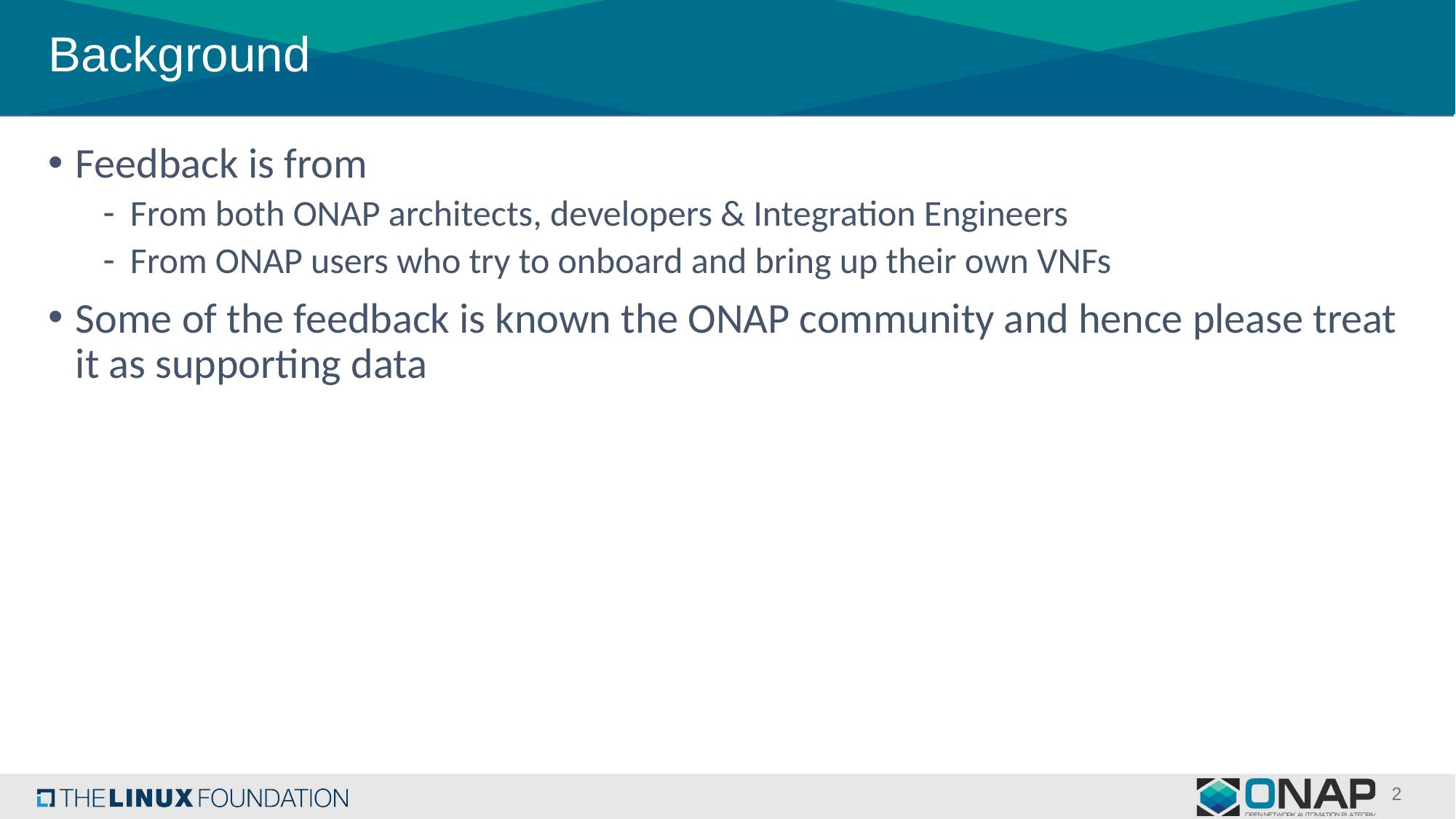

# Background
Feedback is from
From both ONAP architects, developers & Integration Engineers
From ONAP users who try to onboard and bring up their own VNFs
Some of the feedback is known the ONAP community and hence please treat it as supporting data

2